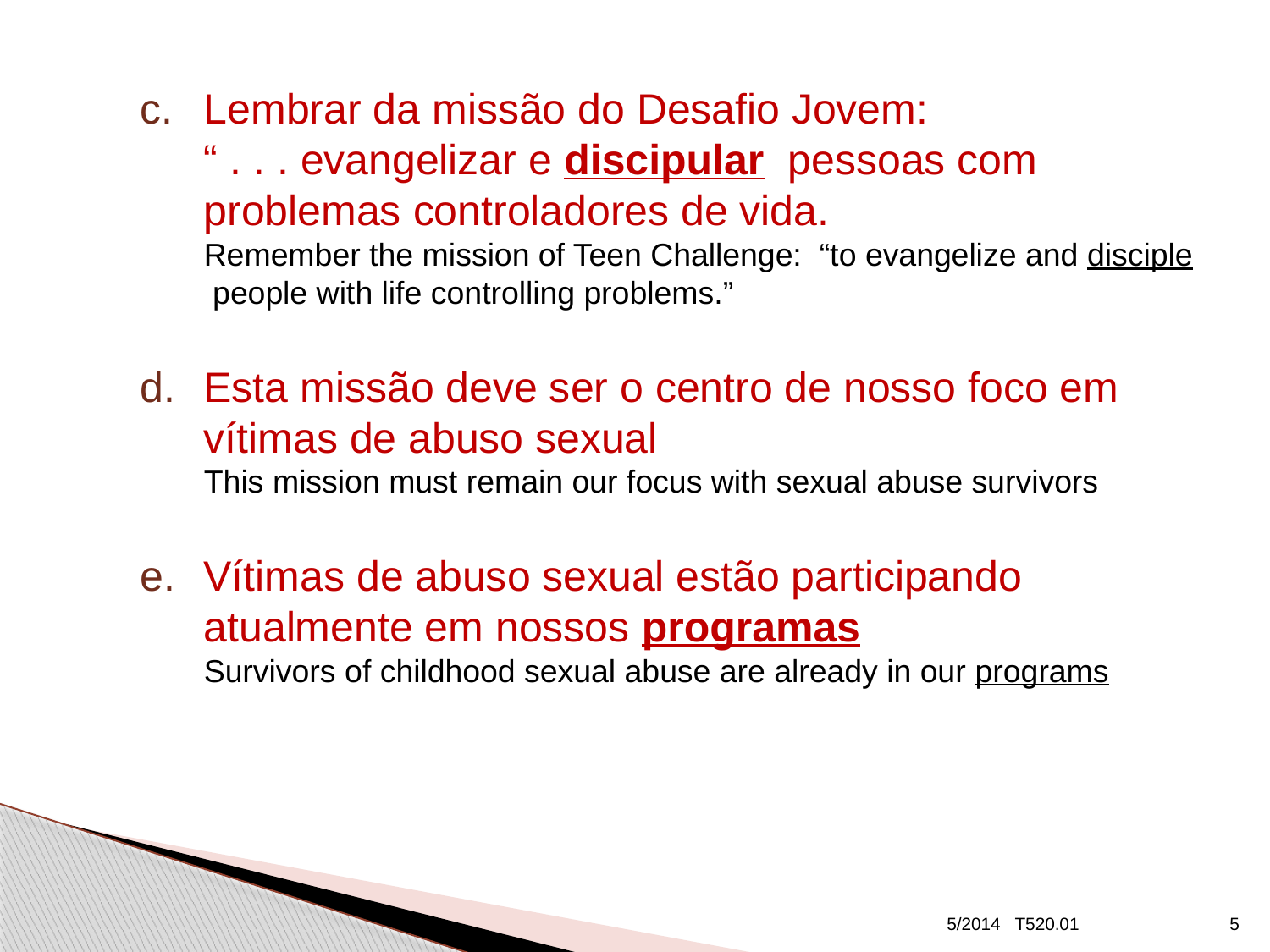

Lembrar da missão do Desafio Jovem:
“ . . . evangelizar e discipular  pessoas com problemas controladores de vida.
Remember the mission of Teen Challenge:  “to evangelize and disciple  people with life controlling problems.”
Esta missão deve ser o centro de nosso foco em vítimas de abuso sexual
This mission must remain our focus with sexual abuse survivors
Vítimas de abuso sexual estão participando atualmente em nossos programas
Survivors of childhood sexual abuse are already in our programs
5/2014   T520.01
5